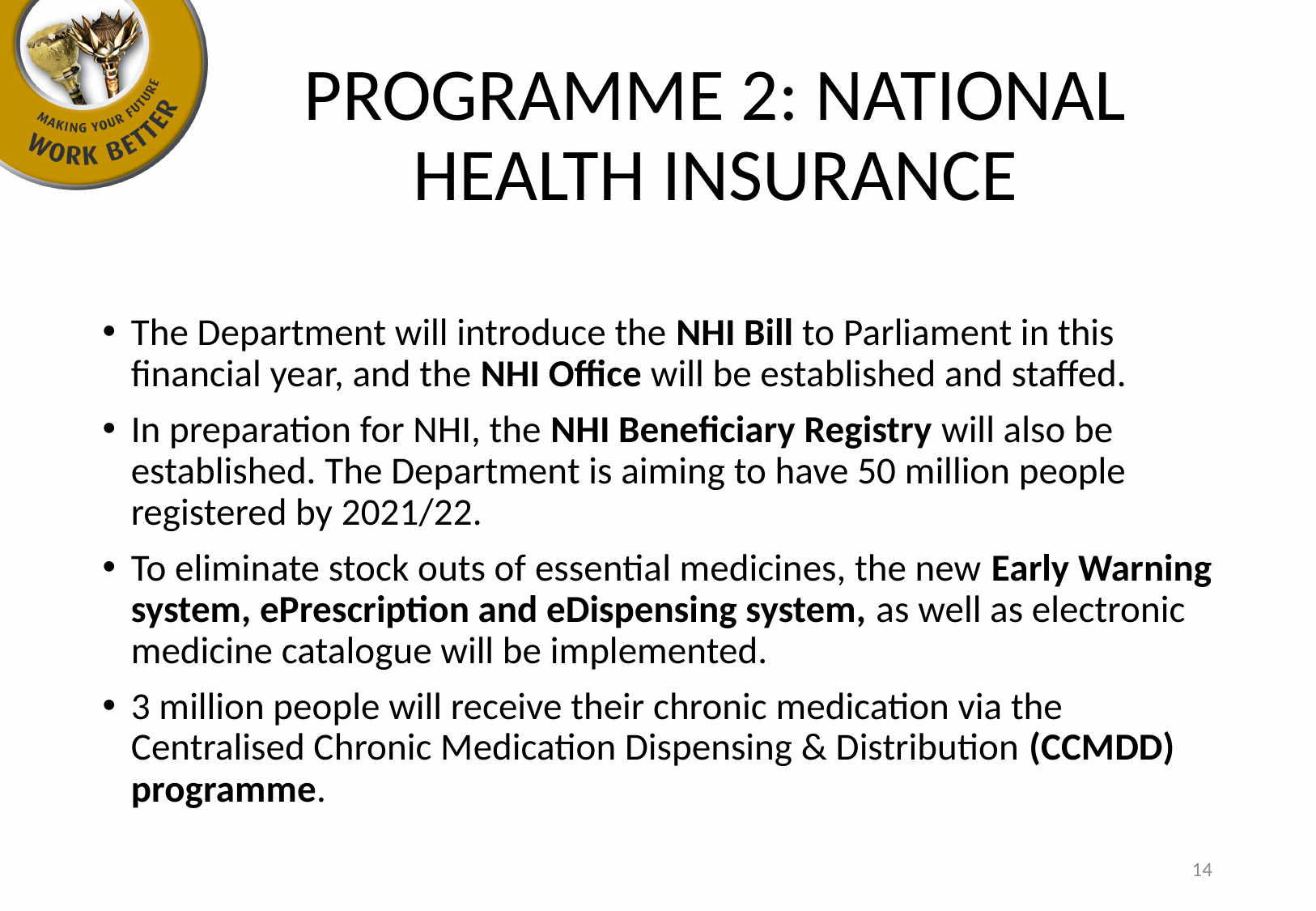

# PROGRAMME 2: NATIONAL HEALTH INSURANCE

The Department will introduce the NHI Bill to Parliament in this financial year, and the NHI Office will be established and staffed.
In preparation for NHI, the NHI Beneficiary Registry will also be established. The Department is aiming to have 50 million people registered by 2021/22.
To eliminate stock outs of essential medicines, the new Early Warning system, ePrescription and eDispensing system, as well as electronic medicine catalogue will be implemented.
3 million people will receive their chronic medication via the Centralised Chronic Medication Dispensing & Distribution (CCMDD) programme.

14